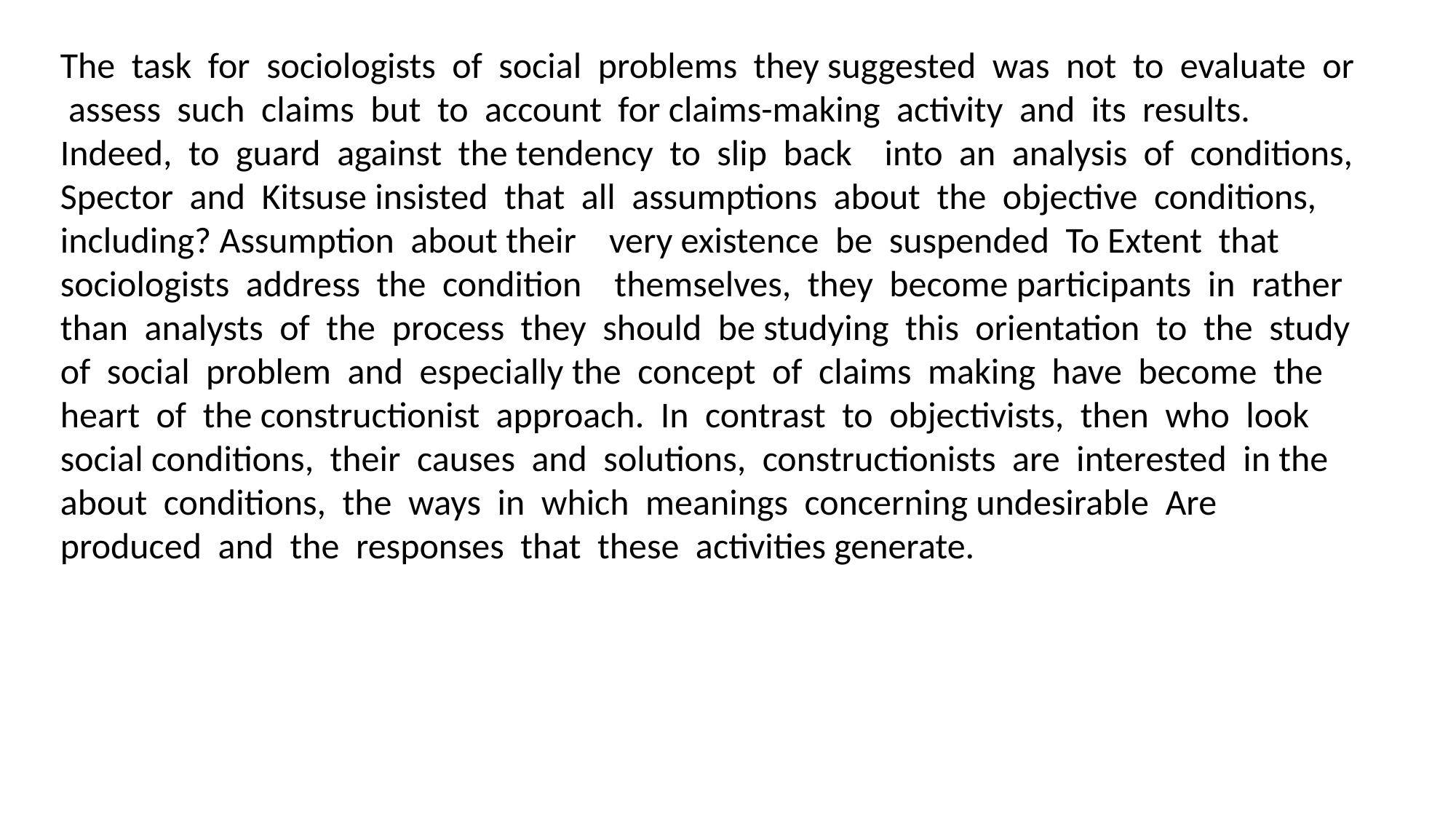

The  task  for  sociologists  of  social  problems  they suggested  was  not  to  evaluate  or  assess  such  claims  but  to  account  for claims-making  activity  and  its  results.  Indeed,  to  guard  against  the tendency  to  slip  back    into  an  analysis  of  conditions,  Spector  and  Kitsuse insisted  that  all  assumptions  about  the  objective  conditions,  including? Assumption  about their    very existence  be  suspended  To Extent  that  sociologists  address  the  condition    themselves,  they  become participants  in  rather  than  analysts  of  the  process  they  should  be studying  this  orientation  to  the  study  of  social  problem  and  especially the  concept  of  claims  making  have  become  the  heart  of  the constructionist  approach.  In  contrast  to  objectivists,  then  who  look  social conditions,  their  causes  and  solutions,  constructionists  are  interested  in the  about  conditions,  the  ways  in  which  meanings  concerning undesirable  Are  produced  and  the  responses  that  these  activities generate.